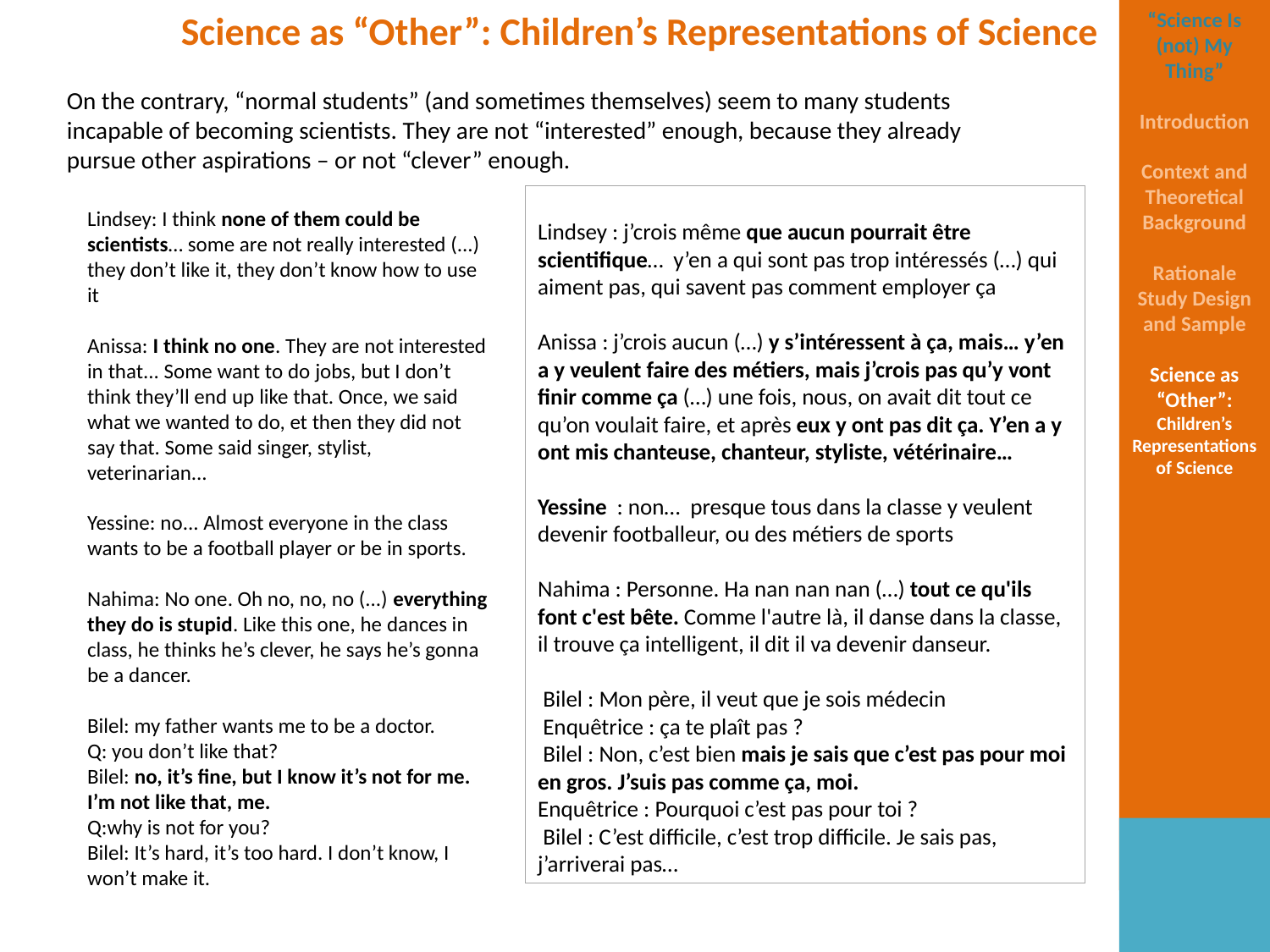

Science as “Other”: Children’s Representations of Science
“Science Is (not) My Thing”

Introduction

Context and Theoretical Background

Rationale Study Design and Sample

Science as “Other”: Children’s Representations of Science

On the contrary, “normal students” (and sometimes themselves) seem to many students incapable of becoming scientists. They are not “interested” enough, because they already pursue other aspirations – or not “clever” enough.

Lindsey : j’crois même que aucun pourrait être scientifique…  y’en a qui sont pas trop intéressés (…) qui aiment pas, qui savent pas comment employer ça

Anissa : j’crois aucun (…) y s’intéressent à ça, mais… y’en a y veulent faire des métiers, mais j’crois pas qu’y vont finir comme ça (…) une fois, nous, on avait dit tout ce qu’on voulait faire, et après eux y ont pas dit ça. Y’en a y ont mis chanteuse, chanteur, styliste, vétérinaire…

Yessine  : non…  presque tous dans la classe y veulent devenir footballeur, ou des métiers de sports

Nahima : Personne. Ha nan nan nan (…) tout ce qu'ils font c'est bête. Comme l'autre là, il danse dans la classe, il trouve ça intelligent, il dit il va devenir danseur.

 Bilel : Mon père, il veut que je sois médecin
 Enquêtrice : ça te plaît pas ?
 Bilel : Non, c’est bien mais je sais que c’est pas pour moi en gros. J’suis pas comme ça, moi.
Enquêtrice : Pourquoi c’est pas pour toi ?
 Bilel : C’est difficile, c’est trop difficile. Je sais pas, j’arriverai pas…
Lindsey: I think none of them could be scientists… some are not really interested (...) they don’t like it, they don’t know how to use it

Anissa: I think no one. They are not interested in that... Some want to do jobs, but I don’t think they’ll end up like that. Once, we said what we wanted to do, et then they did not say that. Some said singer, stylist, veterinarian...

Yessine: no... Almost everyone in the class wants to be a football player or be in sports.

Nahima: No one. Oh no, no, no (...) everything they do is stupid. Like this one, he dances in class, he thinks he’s clever, he says he’s gonna be a dancer.

Bilel: my father wants me to be a doctor.
Q: you don’t like that?
Bilel: no, it’s fine, but I know it’s not for me. I’m not like that, me.
Q:why is not for you?
Bilel: It’s hard, it’s too hard. I don’t know, I won’t make it.